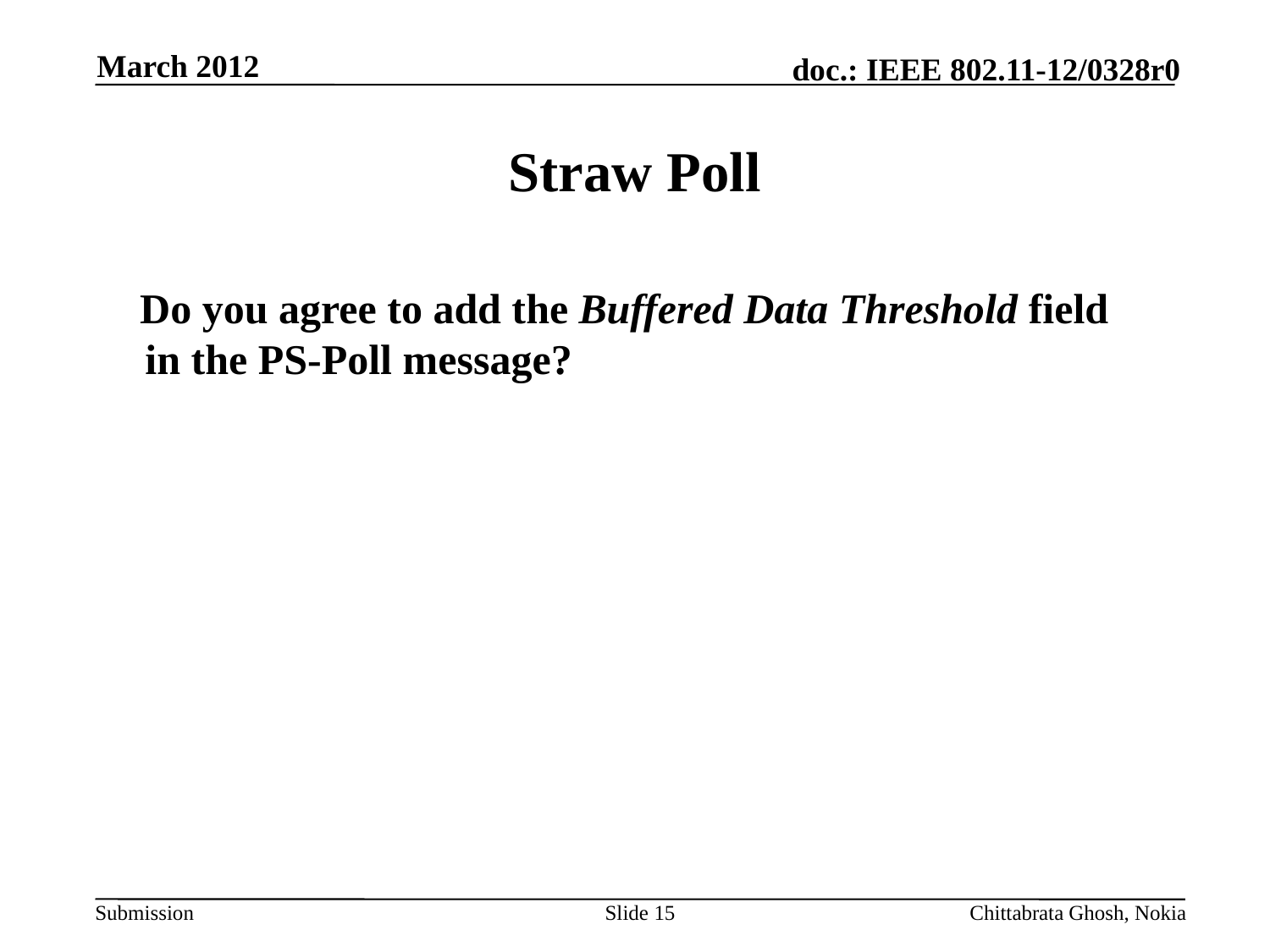

March 2012
# Straw Poll
    Do you agree to add the Buffered Data Threshold field in the PS-Poll message?

Slide 15
Chittabrata Ghosh, Nokia